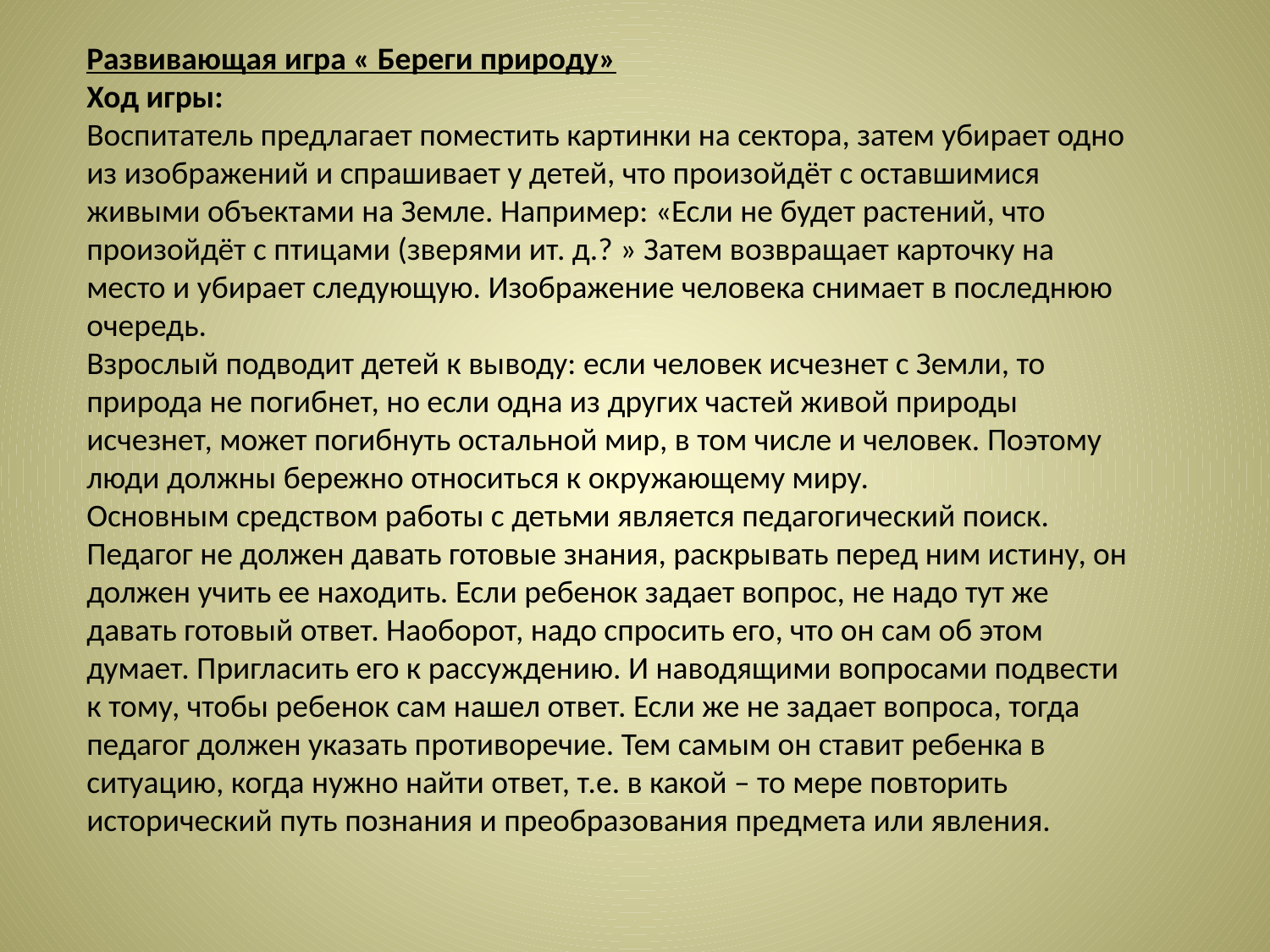

Развивающая игра « Береги природу»
Ход игры:
Воспитатель предлагает поместить картинки на сектора, затем убирает одно из изображений и спрашивает у детей, что произойдёт с оставшимися живыми объектами на Земле. Например: «Если не будет растений, что произойдёт с птицами (зверями ит. д.? » Затем возвращает карточку на место и убирает следующую. Изображение человека снимает в последнюю очередь.
Взрослый подводит детей к выводу: если человек исчезнет с Земли, то природа не погибнет, но если одна из других частей живой природы исчезнет, может погибнуть остальной мир, в том числе и человек. Поэтому люди должны бережно относиться к окружающему миру.
Основным средством работы с детьми является педагогический поиск. Педагог не должен давать готовые знания, раскрывать перед ним истину, он должен учить ее находить. Если ребенок задает вопрос, не надо тут же давать готовый ответ. Наоборот, надо спросить его, что он сам об этом думает. Пригласить его к рассуждению. И наводящими вопросами подвести к тому, чтобы ребенок сам нашел ответ. Если же не задает вопроса, тогда педагог должен указать противоречие. Тем самым он ставит ребенка в ситуацию, когда нужно найти ответ, т.е. в какой – то мере повторить исторический путь познания и преобразования предмета или явления.